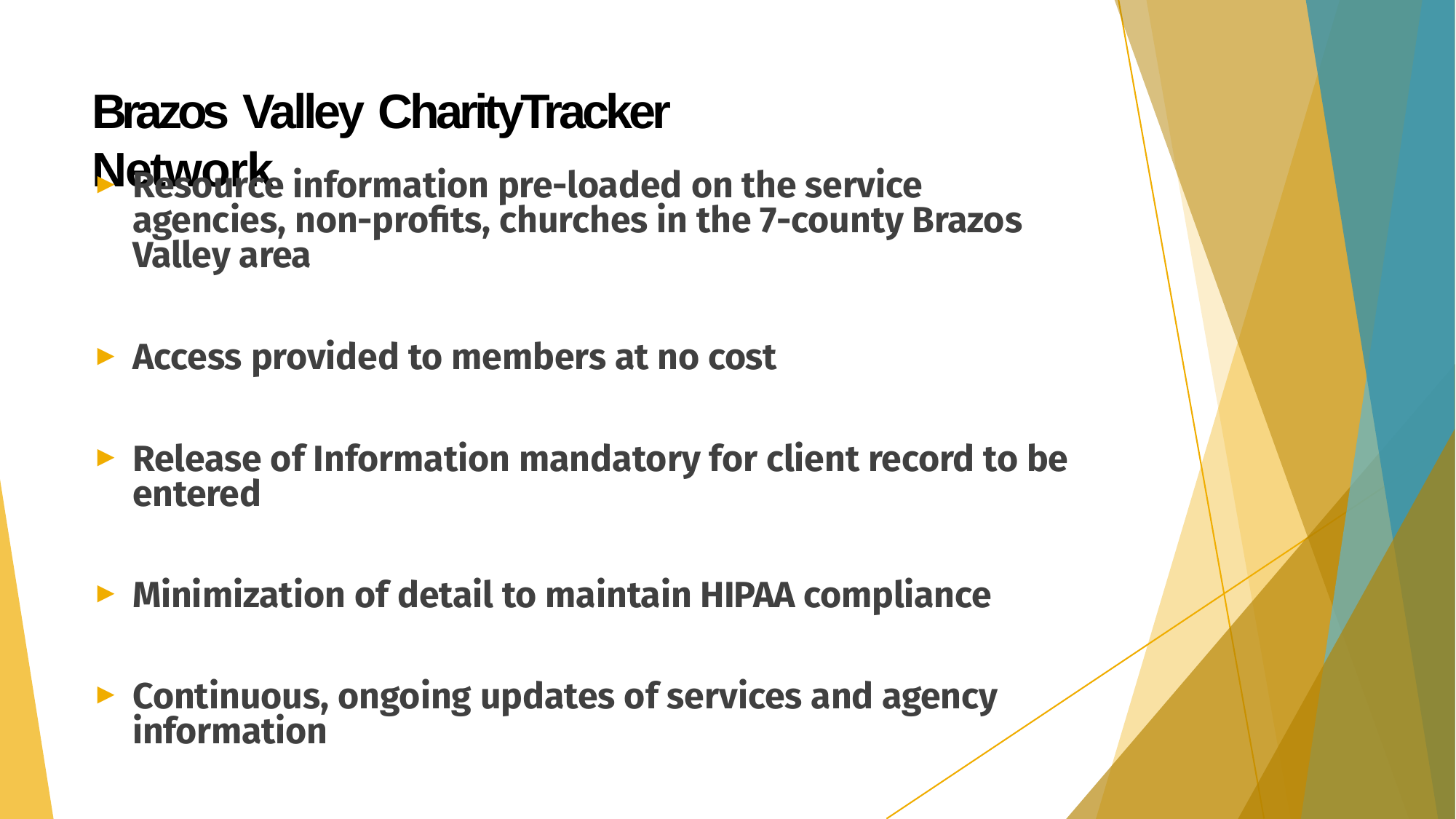

# Brazos Valley CharityTracker Network
Resource information pre-loaded on the service agencies, non-profits, churches in the 7-county Brazos Valley area

Access provided to members at no cost

Release of Information mandatory for client record to be entered

Minimization of detail to maintain HIPAA compliance

Continuous, ongoing updates of services and agency information